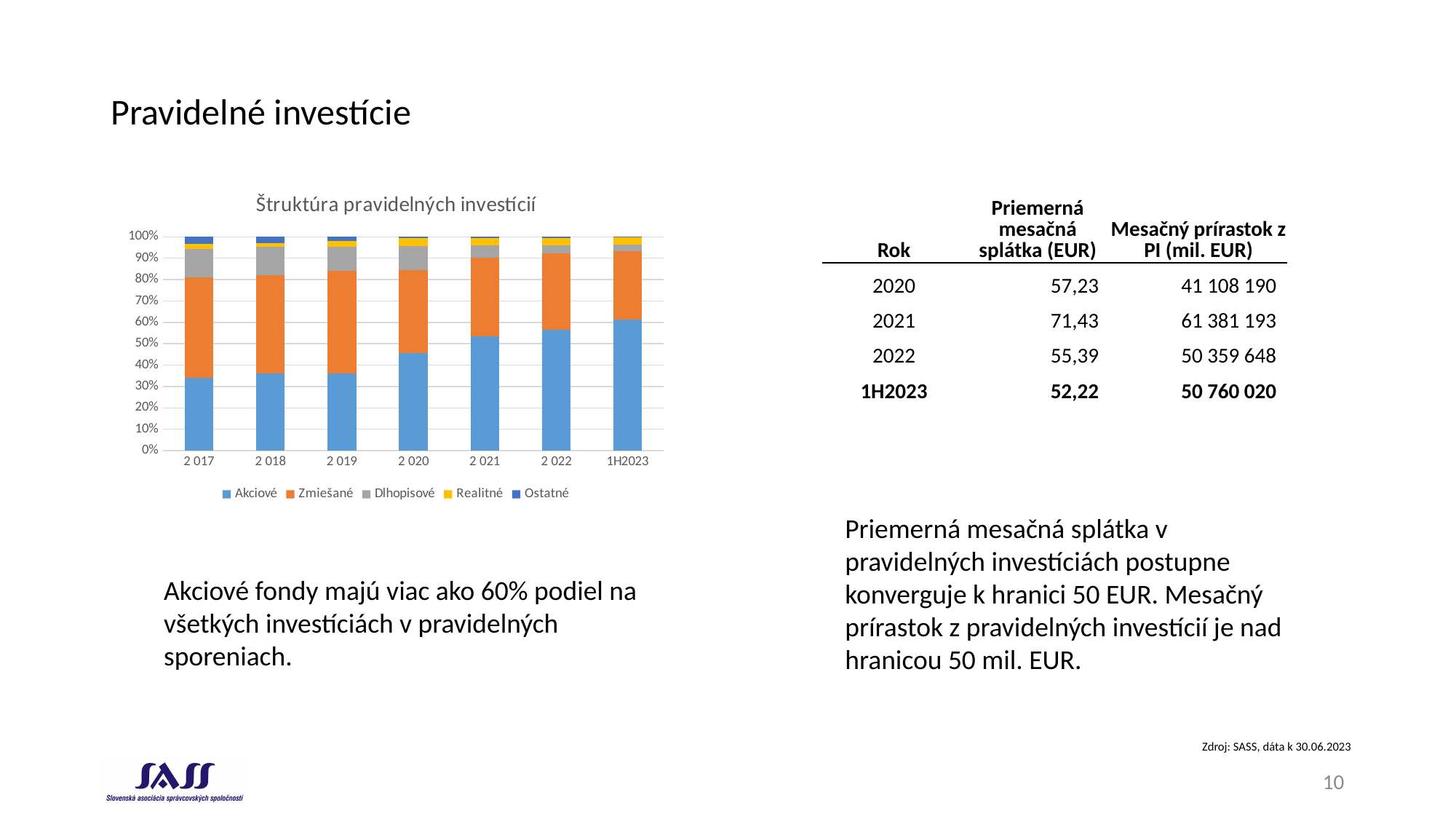

# Pravidelné investície

### Chart: Štruktúra pravidelných investícií

| Category | Akciové | Zmiešané | Dlhopisové | Realitné | Ostatné |
|---|---|---|---|---|---|
| 2 017 | 0.3410322523823748 | 0.4683812650352518 | 0.13504039776866306 | 0.02234931617199553 | 0.033196768641714836 |
| 2 018 | 0.36096680741691856 | 0.458714942510424 | 0.1326335179687135 | 0.01949349948941183 | 0.028191232614532158 |
| 2 019 | 0.3618793002178804 | 0.4804121590302114 | 0.11053608538497577 | 0.027627922229942987 | 0.01954453313698945 |
| 2 020 | 0.4578214154084507 | 0.38582525926866196 | 0.11165739296973466 | 0.03748866177374565 | 0.007207270579406955 |
| 2 021 | 0.5342930716521246 | 0.36864712182495724 | 0.057105247722492904 | 0.03394948911242404 | 0.006005069688001297 |
| 2 022 | 0.5654269210039752 | 0.3587653898198448 | 0.03596260224104295 | 0.03557613632295666 | 0.0042689506121804666 |
| 1H2023 | 0.6117816447035385 | 0.3202091367153502 | 0.03201519440750302 | 0.03271588270355418 | 0.00327814147005423 |
| Rok | Priemerná mesačná splátka (EUR) | Mesačný prírastok z PI (mil. EUR) |
| --- | --- | --- |
| 2020 | 57,23 | 41 108 190 |
| 2021 | 71,43 | 61 381 193 |
| 2022 | 55,39 | 50 359 648 |
| 1H2023 | 52,22 | 50 760 020 |
Priemerná mesačná splátka v pravidelných investíciách postupne konverguje k hranici 50 EUR. Mesačný prírastok z pravidelných investícií je nad hranicou 50 mil. EUR.
Akciové fondy majú viac ako 60% podiel na všetkých investíciách v pravidelných sporeniach.
Zdroj: SASS, dáta k 30.06.2023
10